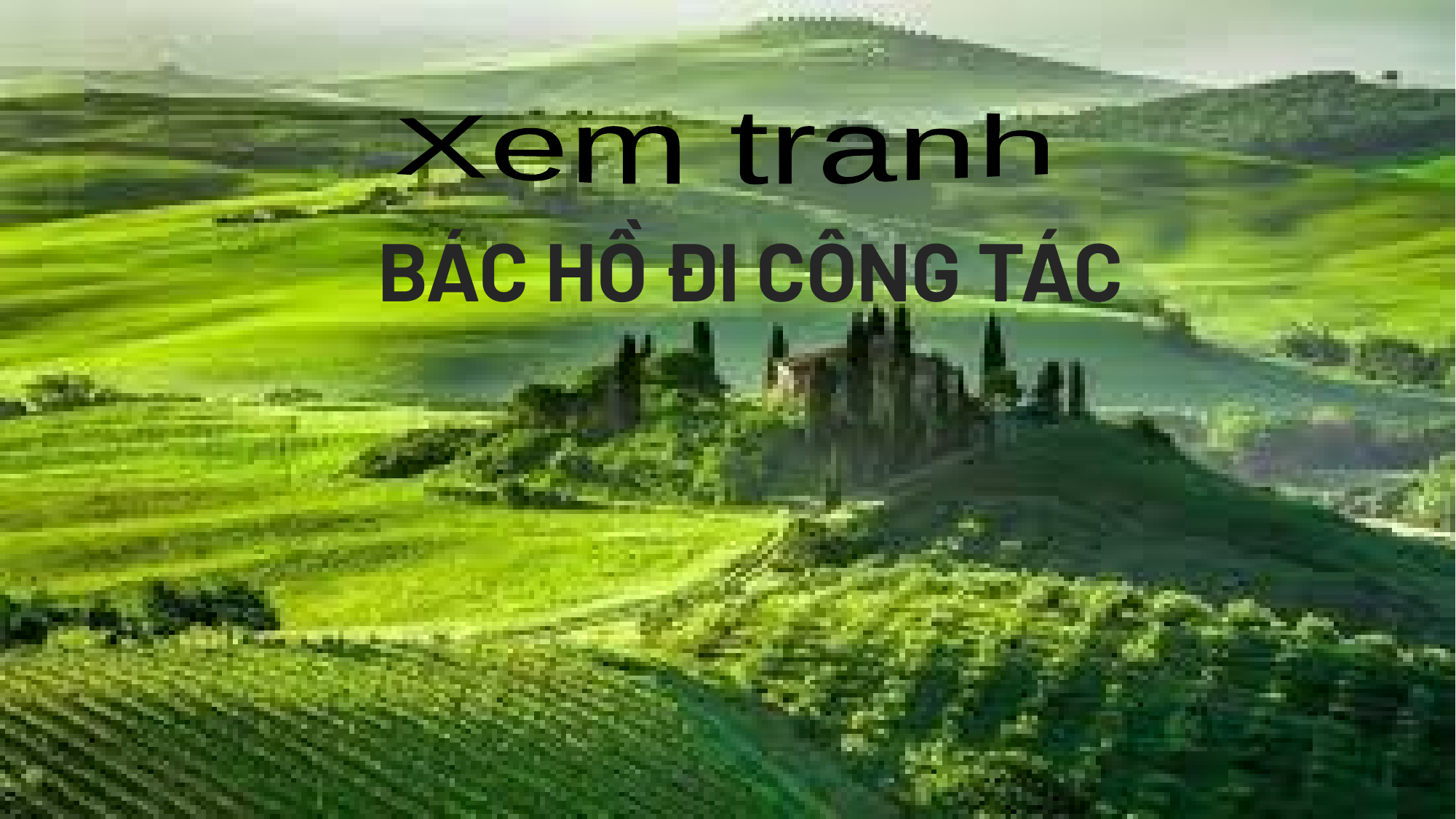

Xem tranh
BÁC HỒ ĐI CÔNG TÁC